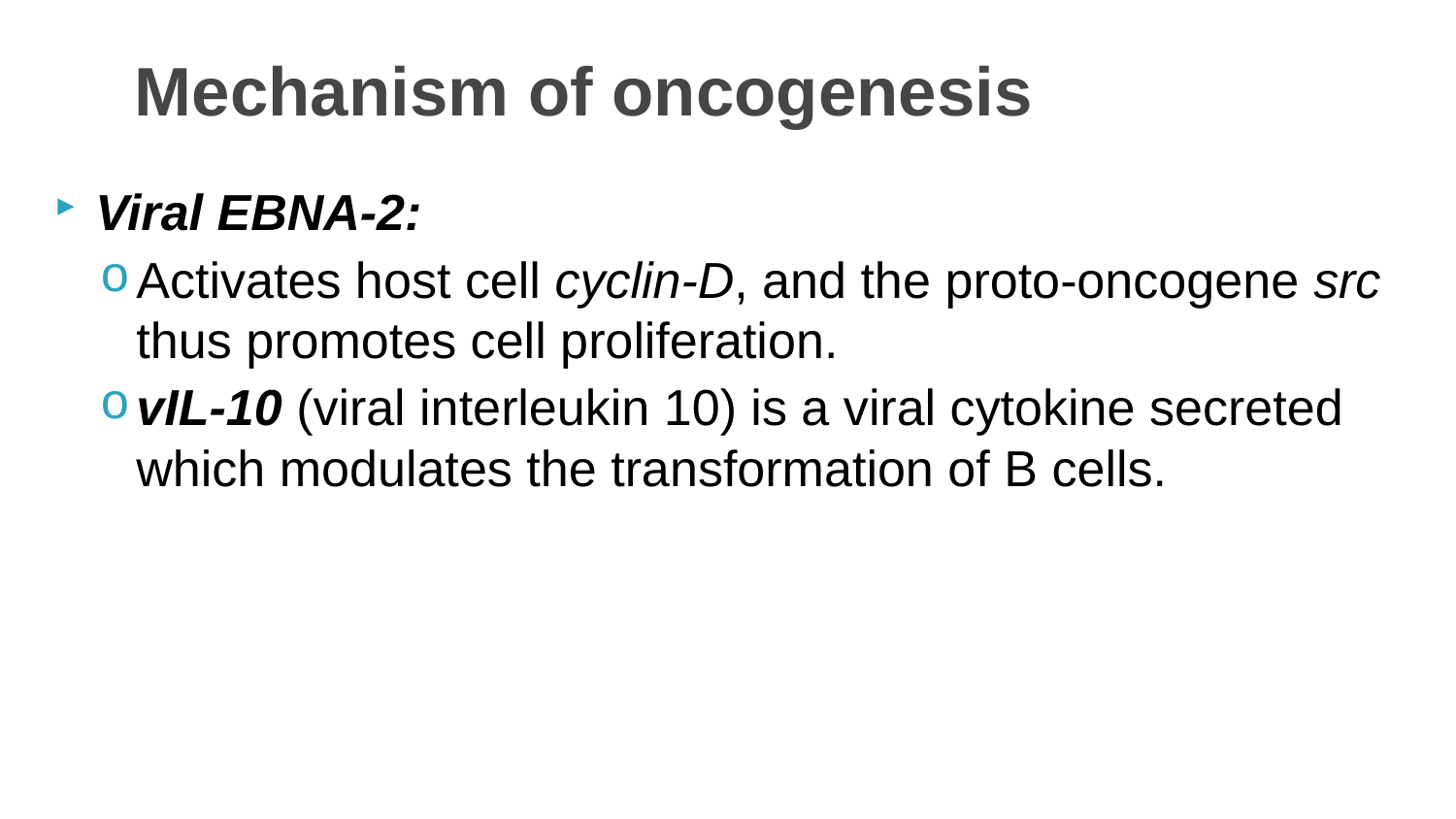

# Mechanism of oncogenesis
Viral EBNA-2:
Activates host cell cyclin-D, and the proto-oncogene src thus promotes cell proliferation.
vIL-10 (viral interleukin 10) is a viral cytokine secreted which modulates the transformation of B cells.